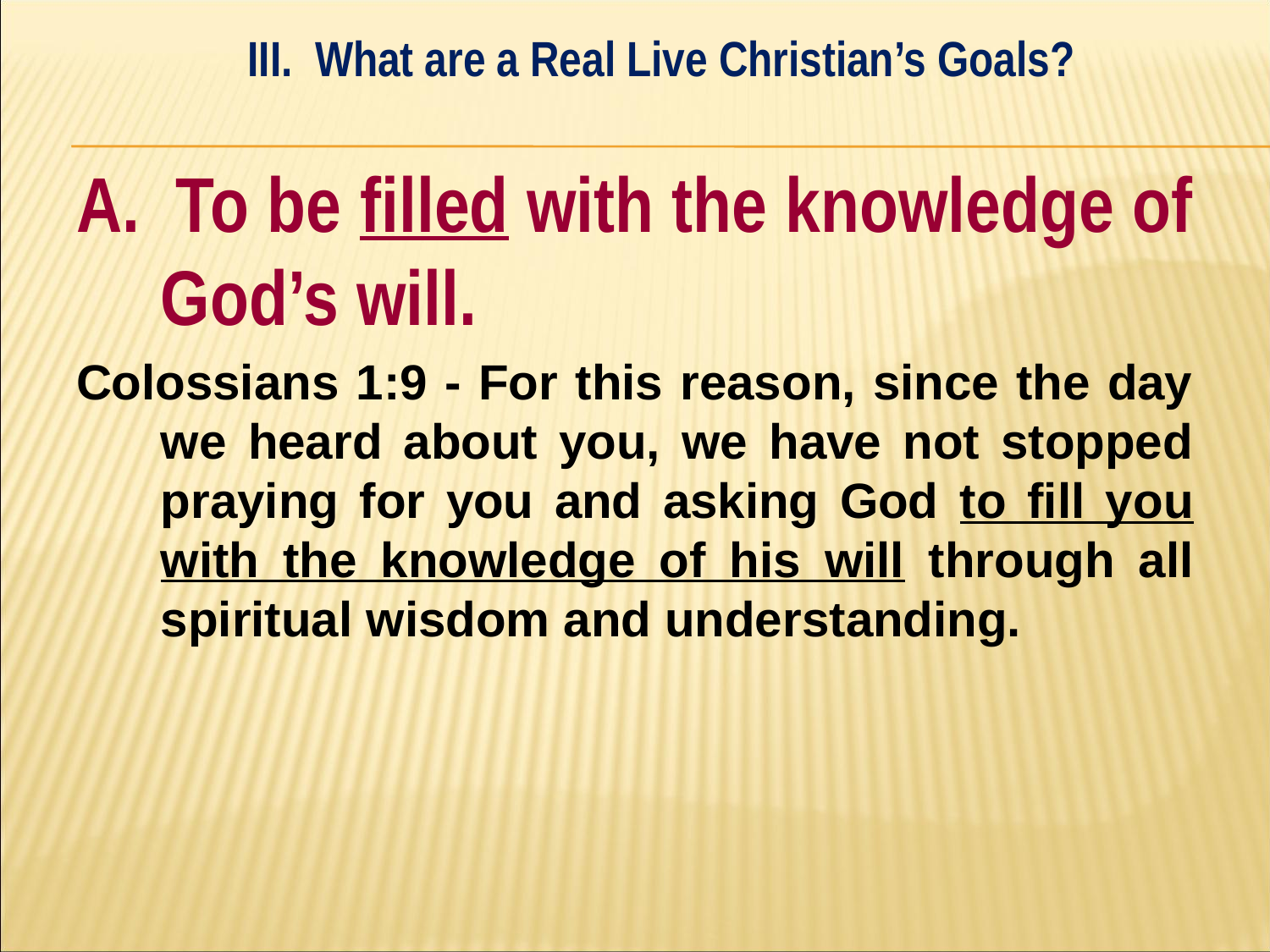

III.  What are a Real Live Christian’s Goals?
#
A.  To be filled with the knowledge of God’s will.
Colossians 1:9 - For this reason, since the day we heard about you, we have not stopped praying for you and asking God to fill you with the knowledge of his will through all spiritual wisdom and understanding.